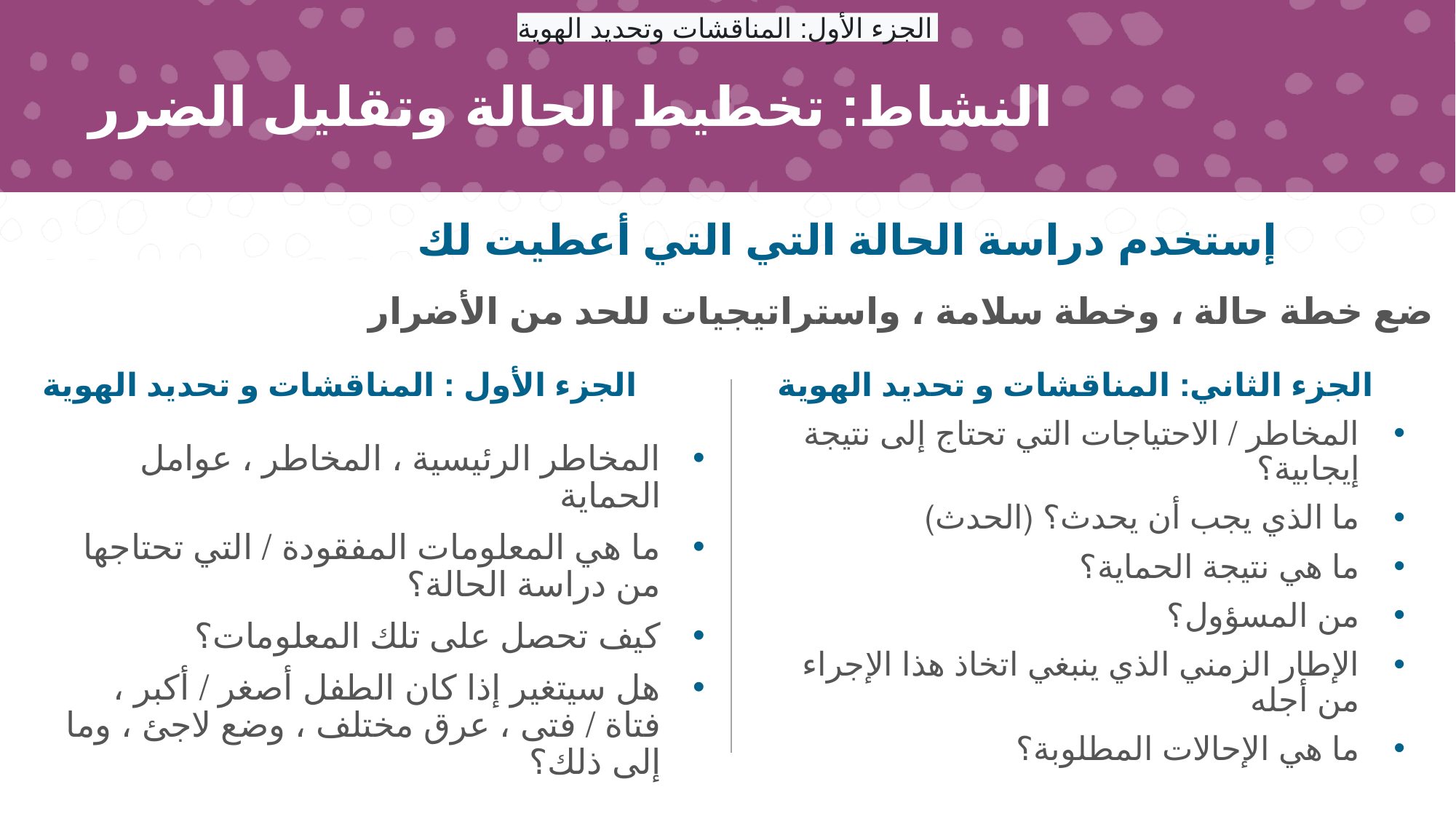

الجزء الأول: المناقشات وتحديد الهوية

# النشاط: تخطيط الحالة وتقليل الضرر
إستخدم دراسة الحالة التي التي أعطيت لك
ضع خطة حالة ، وخطة سلامة ، واستراتيجيات للحد من الأضرار

الجزء الأول : المناقشات و تحديد الهوية
الجزء الثاني: المناقشات و تحديد الهوية
المخاطر / الاحتياجات التي تحتاج إلى نتيجة إيجابية؟
ما الذي يجب أن يحدث؟ (الحدث)
ما هي نتيجة الحماية؟
من المسؤول؟
الإطار الزمني الذي ينبغي اتخاذ هذا الإجراء من أجله
ما هي الإحالات المطلوبة؟
المخاطر الرئيسية ، المخاطر ، عوامل الحماية
ما هي المعلومات المفقودة / التي تحتاجها من دراسة الحالة؟
كيف تحصل على تلك المعلومات؟
هل سيتغير إذا كان الطفل أصغر / أكبر ، فتاة / فتى ، عرق مختلف ، وضع لاجئ ، وما إلى ذلك؟